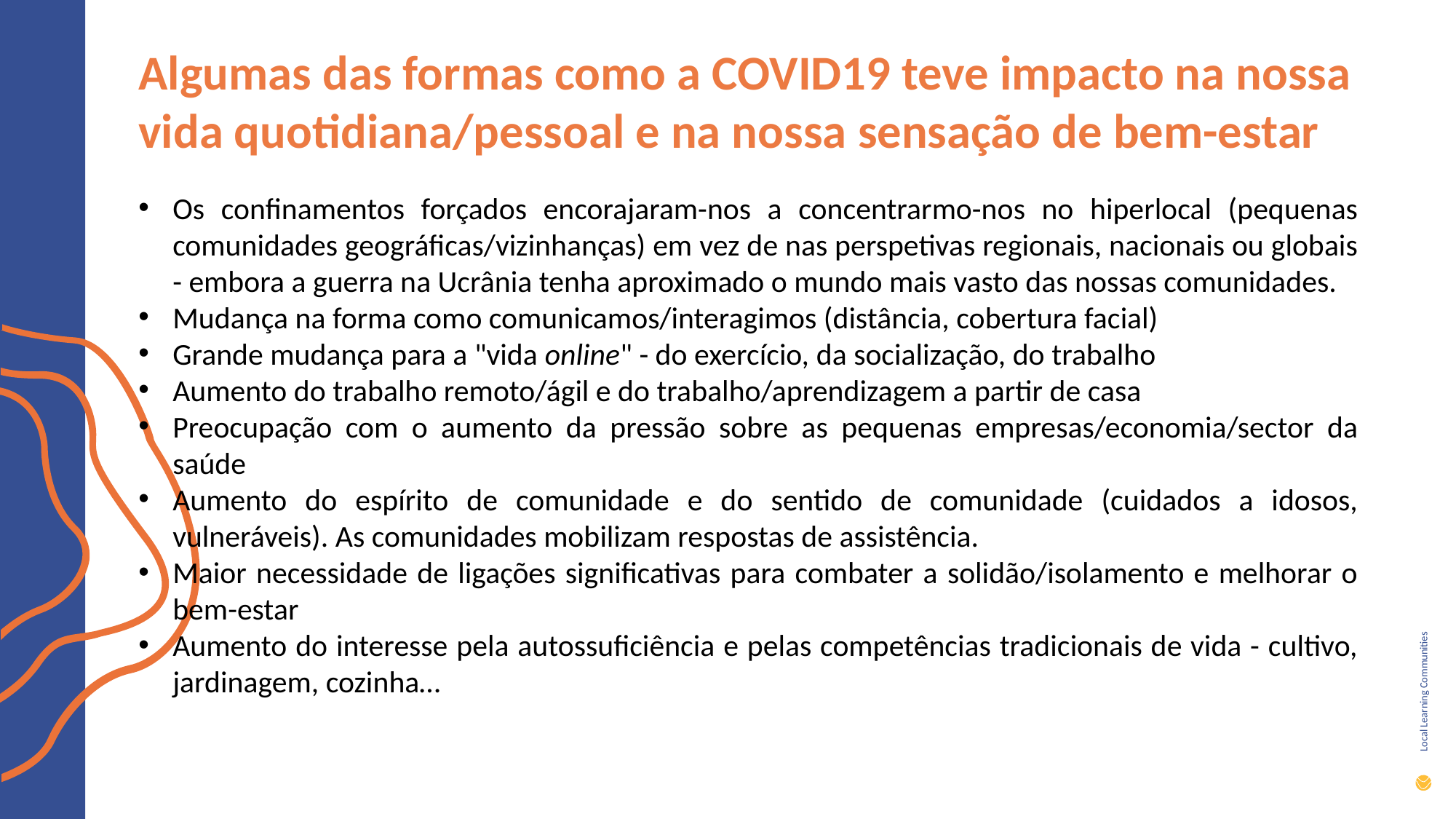

Algumas das formas como a COVID19 teve impacto na nossa vida quotidiana/pessoal e na nossa sensação de bem-estar
Os confinamentos forçados encorajaram-nos a concentrarmo-nos no hiperlocal (pequenas comunidades geográficas/vizinhanças) em vez de nas perspetivas regionais, nacionais ou globais - embora a guerra na Ucrânia tenha aproximado o mundo mais vasto das nossas comunidades.
Mudança na forma como comunicamos/interagimos (distância, cobertura facial)
Grande mudança para a "vida online" - do exercício, da socialização, do trabalho
Aumento do trabalho remoto/ágil e do trabalho/aprendizagem a partir de casa
Preocupação com o aumento da pressão sobre as pequenas empresas/economia/sector da saúde
Aumento do espírito de comunidade e do sentido de comunidade (cuidados a idosos, vulneráveis). As comunidades mobilizam respostas de assistência.
Maior necessidade de ligações significativas para combater a solidão/isolamento e melhorar o bem-estar
Aumento do interesse pela autossuficiência e pelas competências tradicionais de vida - cultivo, jardinagem, cozinha…